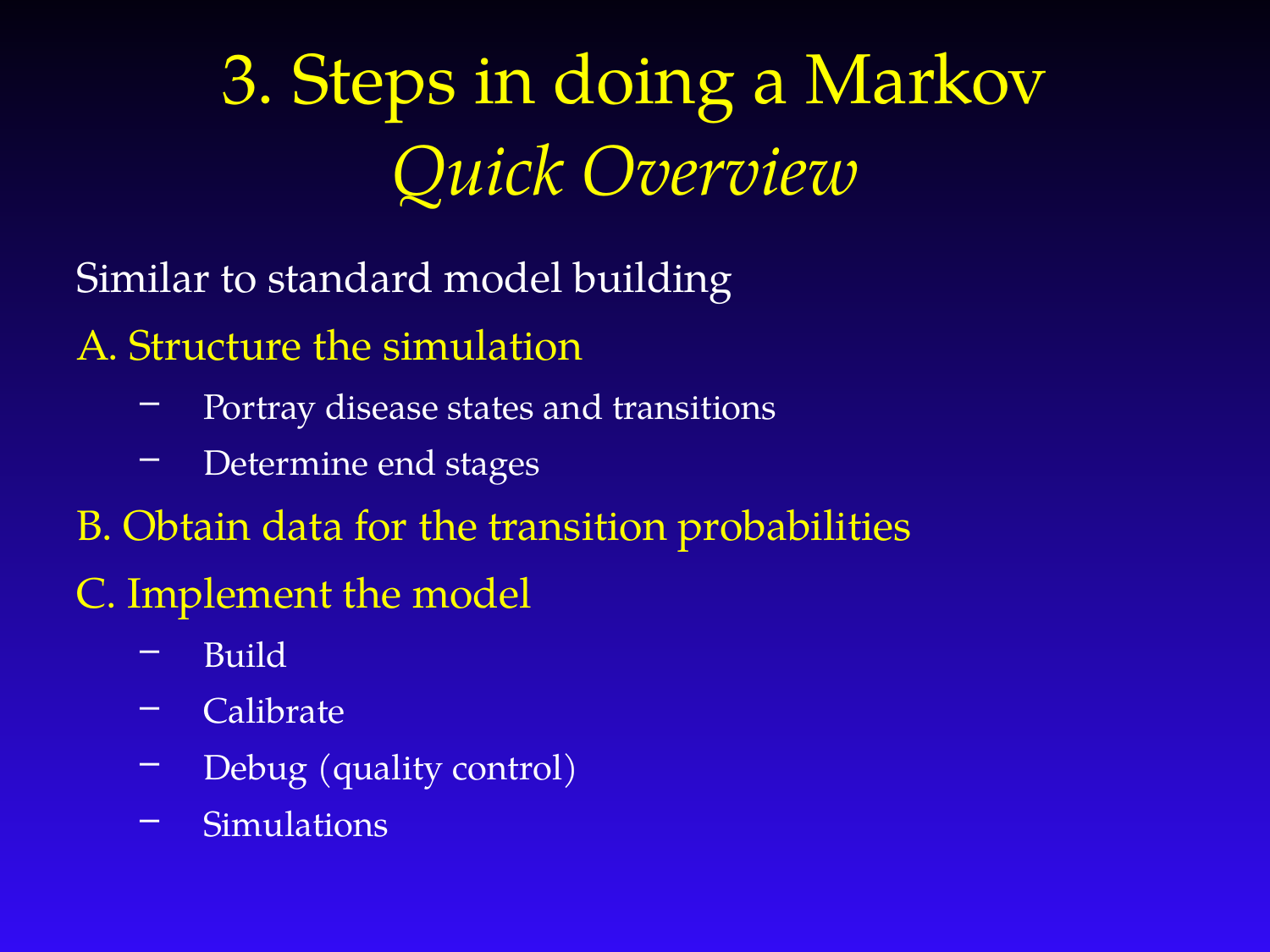

# 3. Steps in doing a Markov Quick Overview
Similar to standard model building
A. Structure the simulation
Portray disease states and transitions
Determine end stages
B. Obtain data for the transition probabilities
C. Implement the model
Build
Calibrate
Debug (quality control)
Simulations